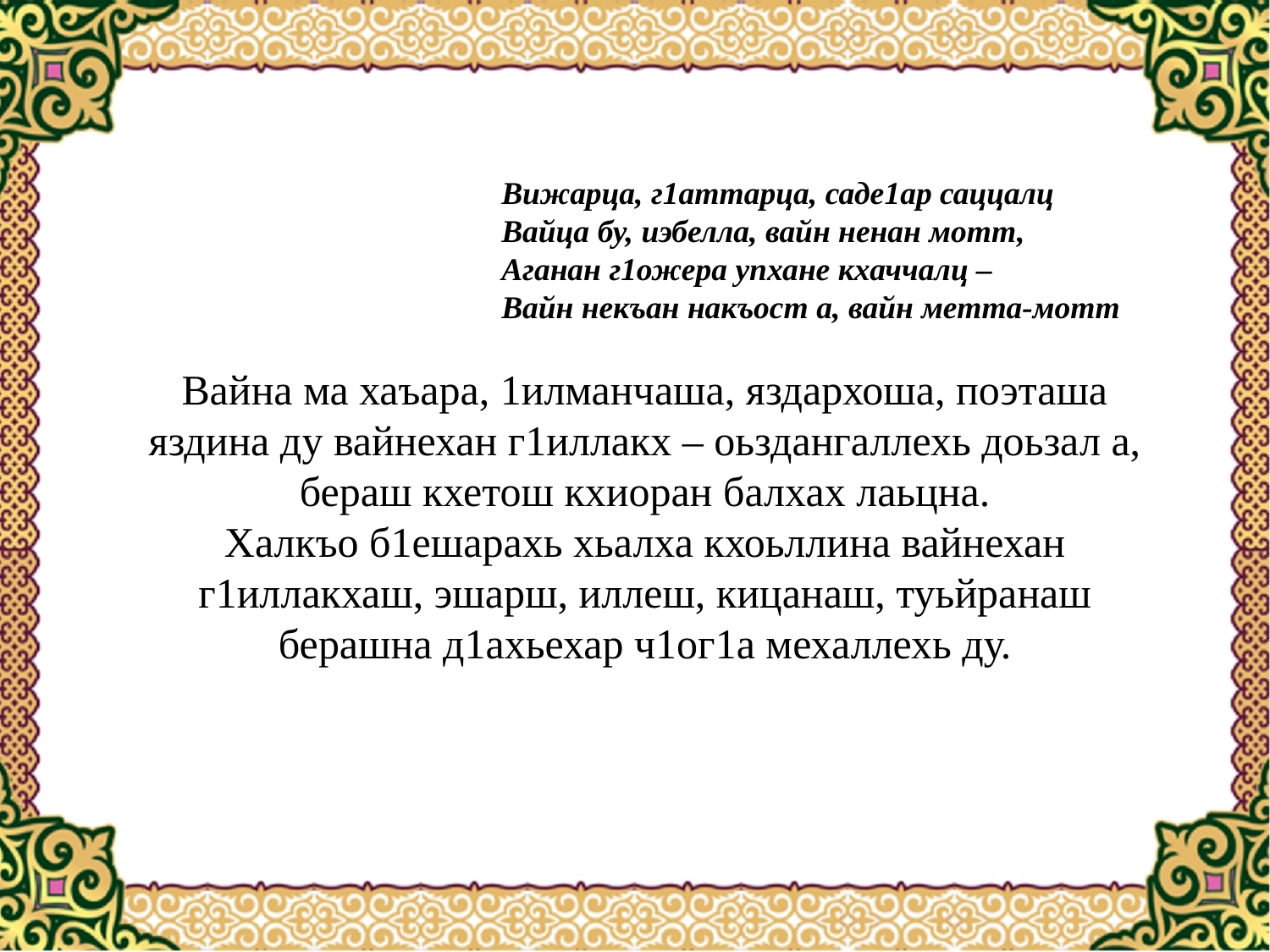

Вижарца, г1аттарца, саде1ар саццалц
Вайца бу, иэбелла, вайн ненан мотт,
Аганан г1ожера упхане кхаччалц –
Вайн некъан накъост а, вайн метта-мотт

Вайна ма хаъара, 1илманчаша, яздархоша, поэташа яздина ду вайнехан г1иллакх – оьздангаллехь доьзал а, бераш кхетош кхиоран балхах лаьцна.
Халкъо б1ешарахь хьалха кхоьллина вайнехан г1иллакхаш, эшарш, иллеш, кицанаш, туьйранаш берашна д1ахьехар ч1ог1а мехаллехь ду.